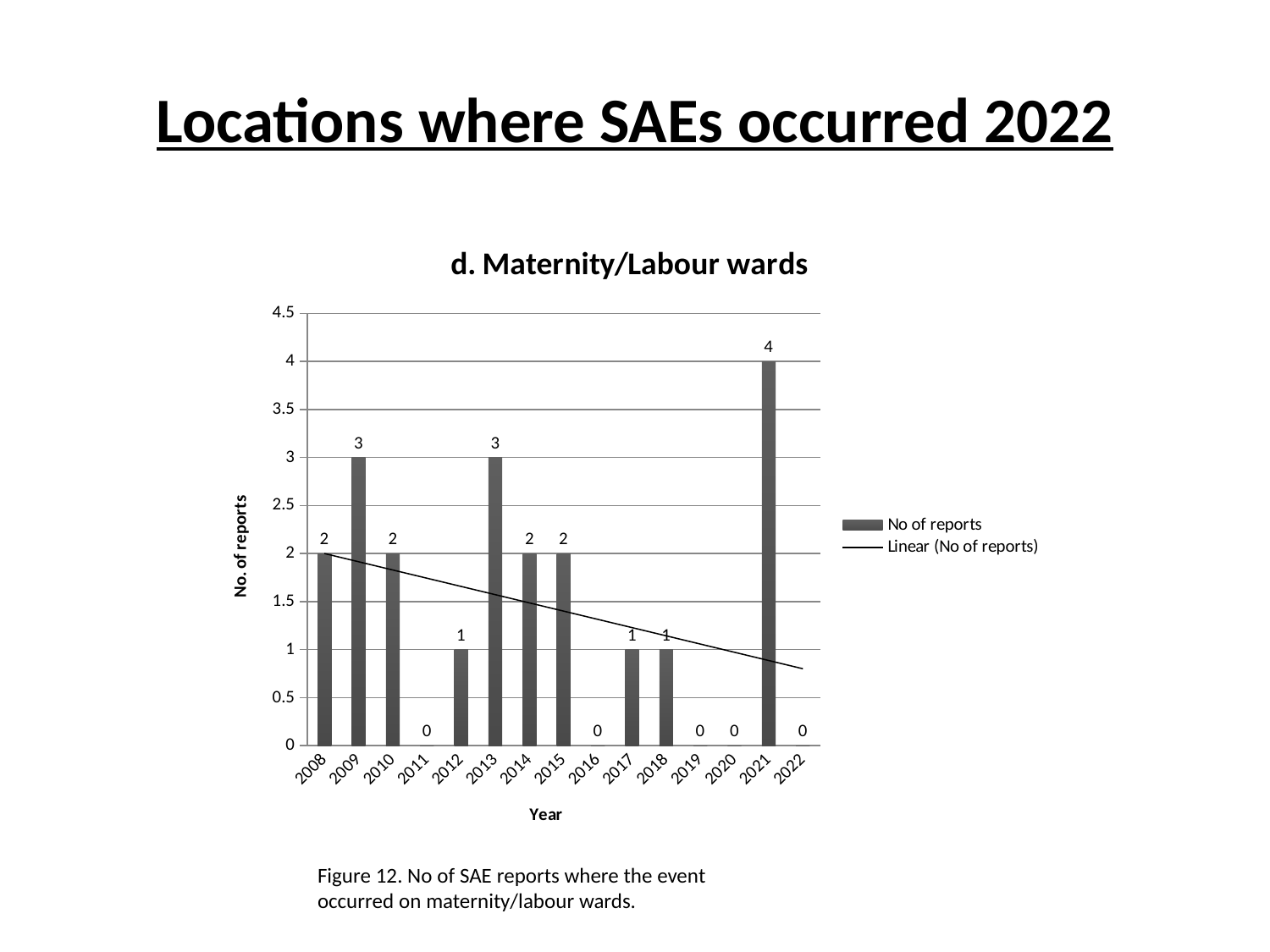

# Locations where SAEs occurred 2022

### Chart: d. Maternity/Labour wards

| Category | No of reports |
|---|---|
| 2008 | 2.0 |
| 2009 | 3.0 |
| 2010 | 2.0 |
| 2011 | 0.0 |
| 2012 | 1.0 |
| 2013 | 3.0 |
| 2014 | 2.0 |
| 2015 | 2.0 |
| 2016 | 0.0 |
| 2017 | 1.0 |
| 2018 | 1.0 |
| 2019 | 0.0 |
| 2020 | 0.0 |
| 2021 | 4.0 |
| 2022 | 0.0 |
Figure 12. No of SAE reports where the event occurred on maternity/labour wards.